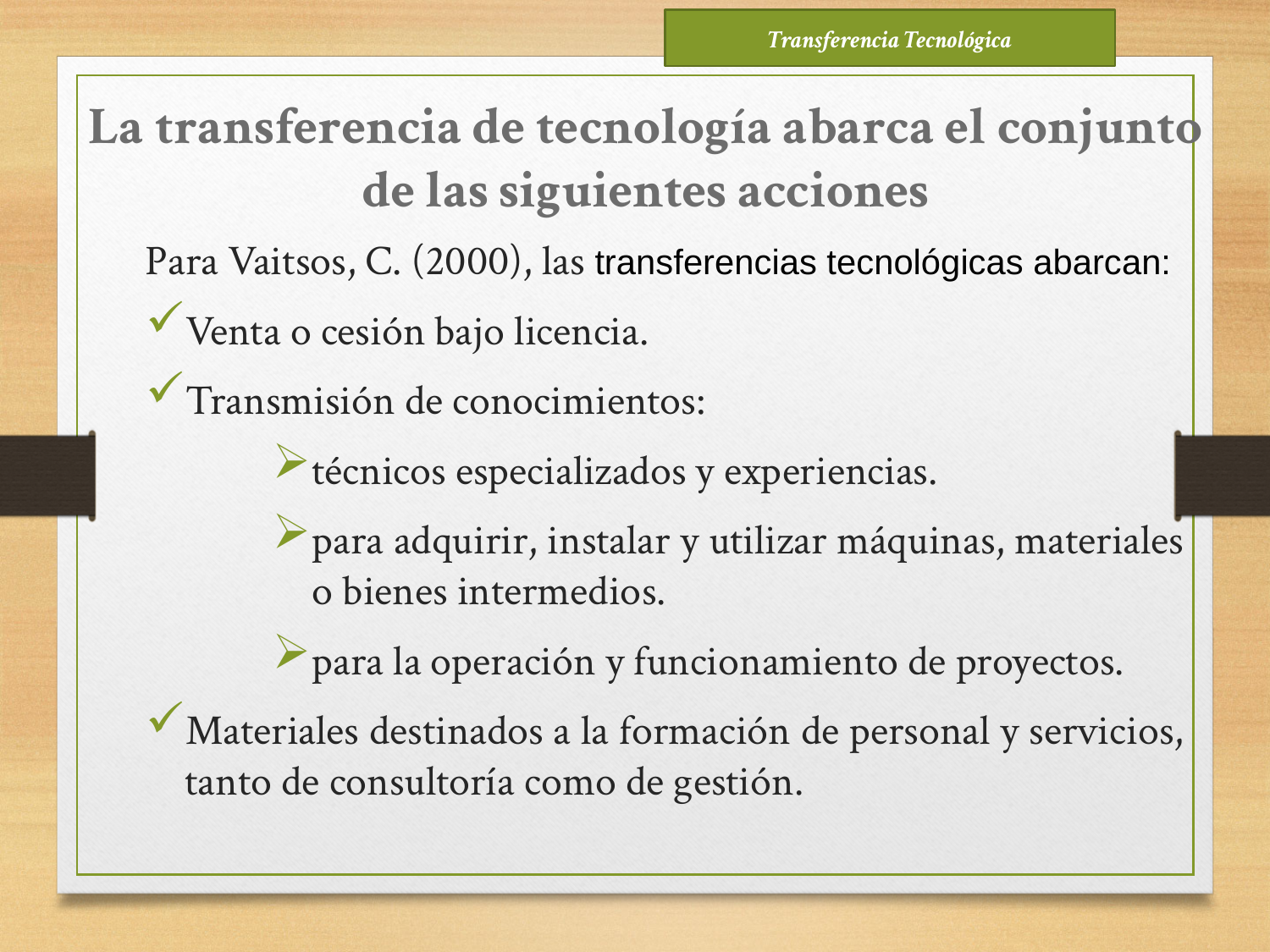

Transferencia Tecnológica
La transferencia de tecnología abarca el conjunto de las siguientes acciones
Para Vaitsos, C. (2000), las transferencias tecnológicas abarcan:
Venta o cesión bajo licencia.
Transmisión de conocimientos:
técnicos especializados y experiencias.
para adquirir, instalar y utilizar máquinas, materiales o bienes intermedios.
para la operación y funcionamiento de proyectos.
Materiales destinados a la formación de personal y servicios, tanto de consultoría como de gestión.